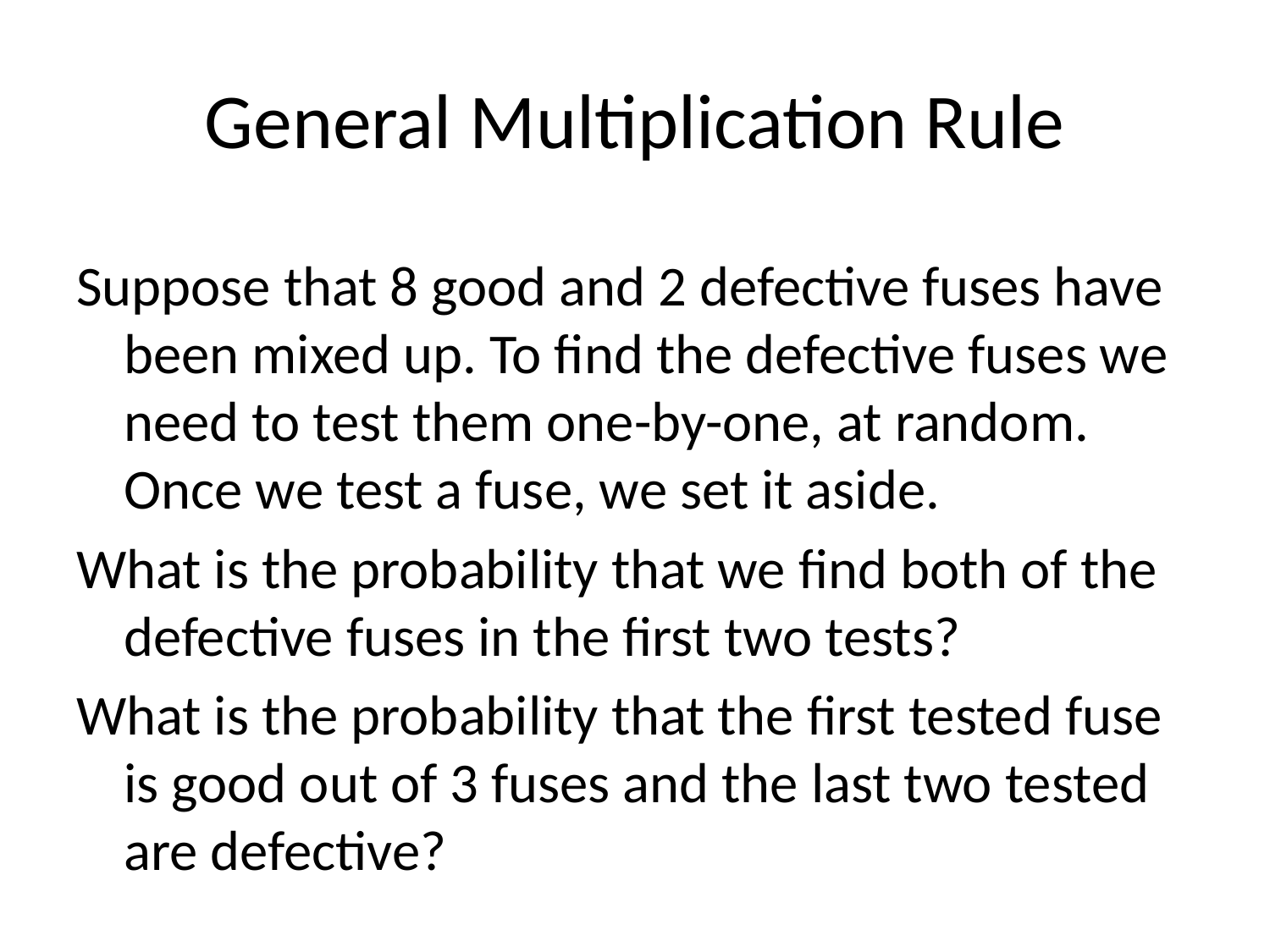

# General Multiplication Rule
Suppose that 8 good and 2 defective fuses have been mixed up. To find the defective fuses we need to test them one-by-one, at random. Once we test a fuse, we set it aside.
What is the probability that we find both of the defective fuses in the first two tests?
What is the probability that the first tested fuse is good out of 3 fuses and the last two tested are defective?